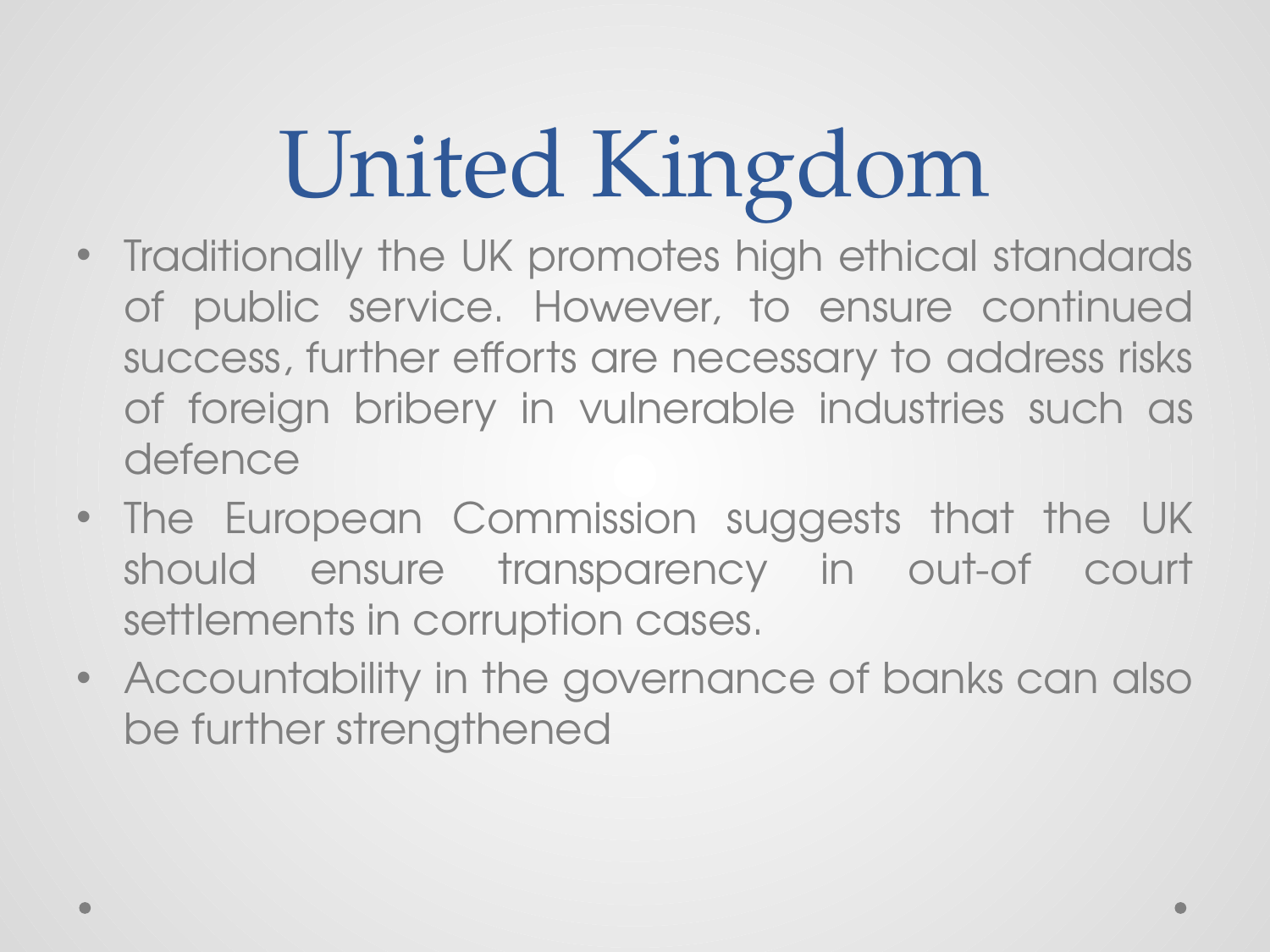

# United Kingdom
Traditionally the UK promotes high ethical standards of public service. However, to ensure continued success, further efforts are necessary to address risks of foreign bribery in vulnerable industries such as defence
The European Commission suggests that the UK should ensure transparency in out-of court settlements in corruption cases.
Accountability in the governance of banks can also be further strengthened